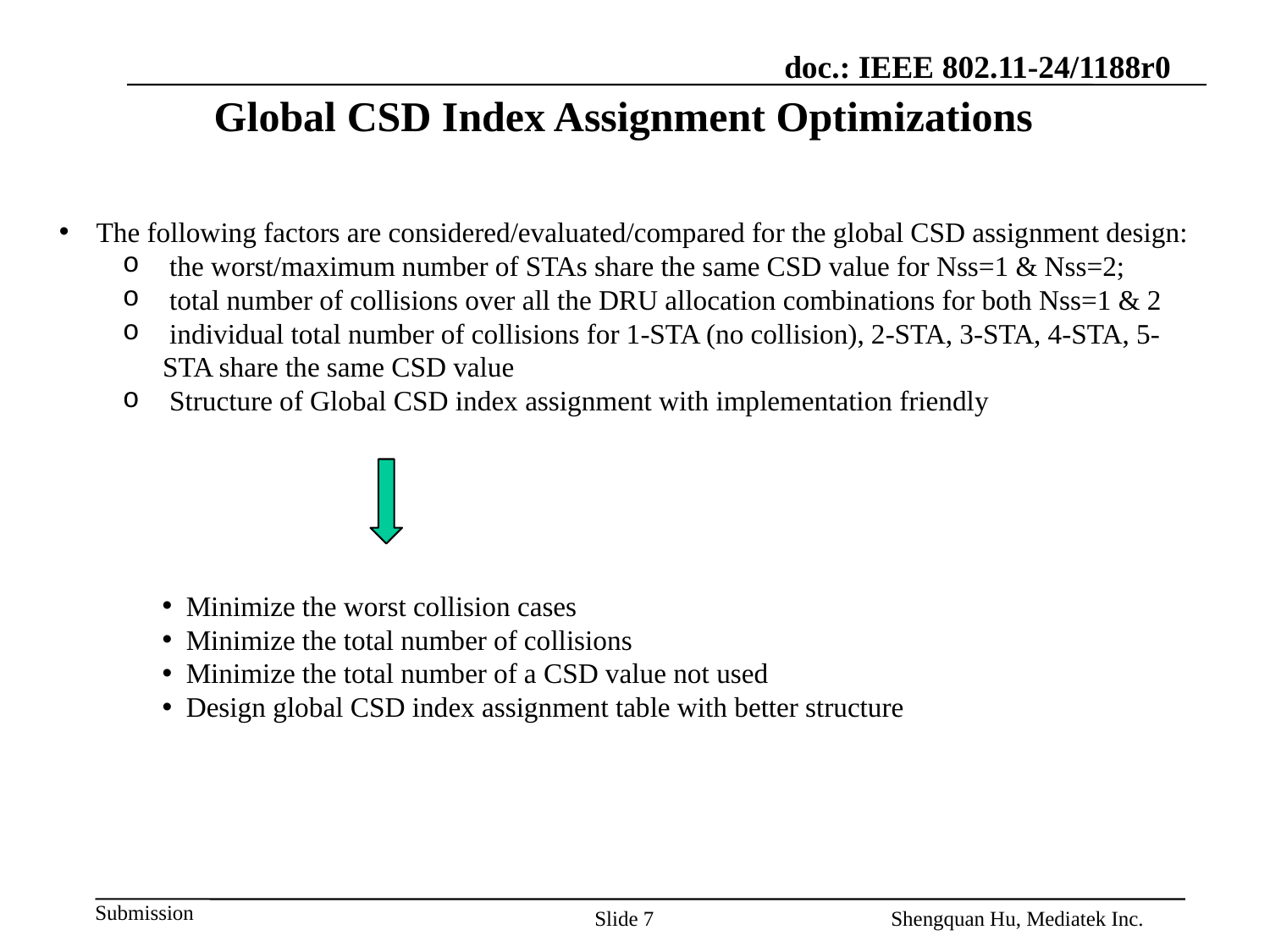

# Global CSD Index Assignment Optimizations
 The following factors are considered/evaluated/compared for the global CSD assignment design:
 the worst/maximum number of STAs share the same CSD value for Nss=1 & Nss=2;
 total number of collisions over all the DRU allocation combinations for both Nss=1 & 2
 individual total number of collisions for 1-STA (no collision), 2-STA, 3-STA, 4-STA, 5-STA share the same CSD value
 Structure of Global CSD index assignment with implementation friendly

Minimize the worst collision cases
Minimize the total number of collisions
Minimize the total number of a CSD value not used
Design global CSD index assignment table with better structure
Slide 7
Shengquan Hu, Mediatek Inc.